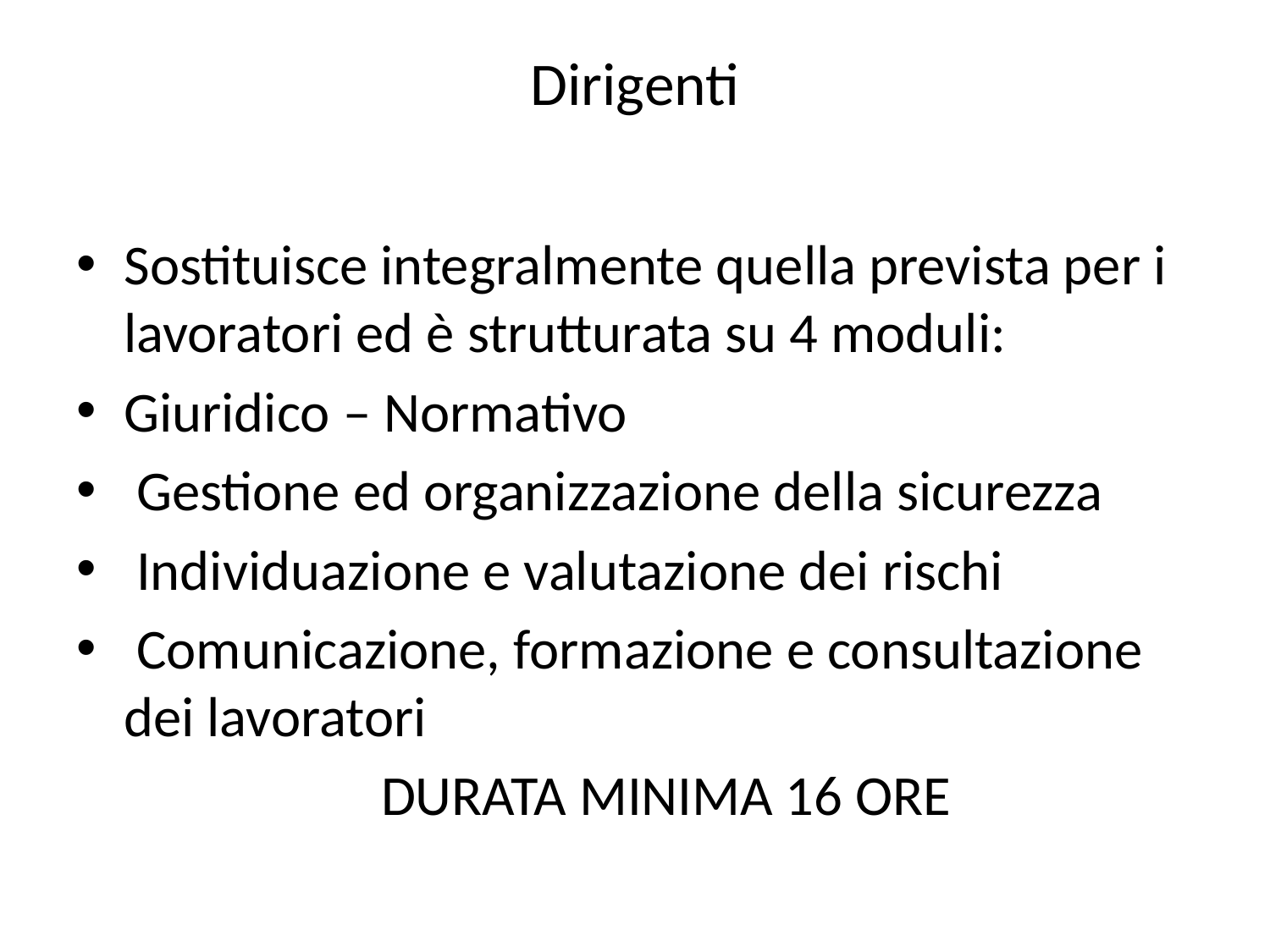

# Dirigenti
Sostituisce integralmente quella prevista per i lavoratori ed è strutturata su 4 moduli:
Giuridico – Normativo
 Gestione ed organizzazione della sicurezza
 Individuazione e valutazione dei rischi
 Comunicazione, formazione e consultazione dei lavoratori
                        DURATA MINIMA 16 ORE